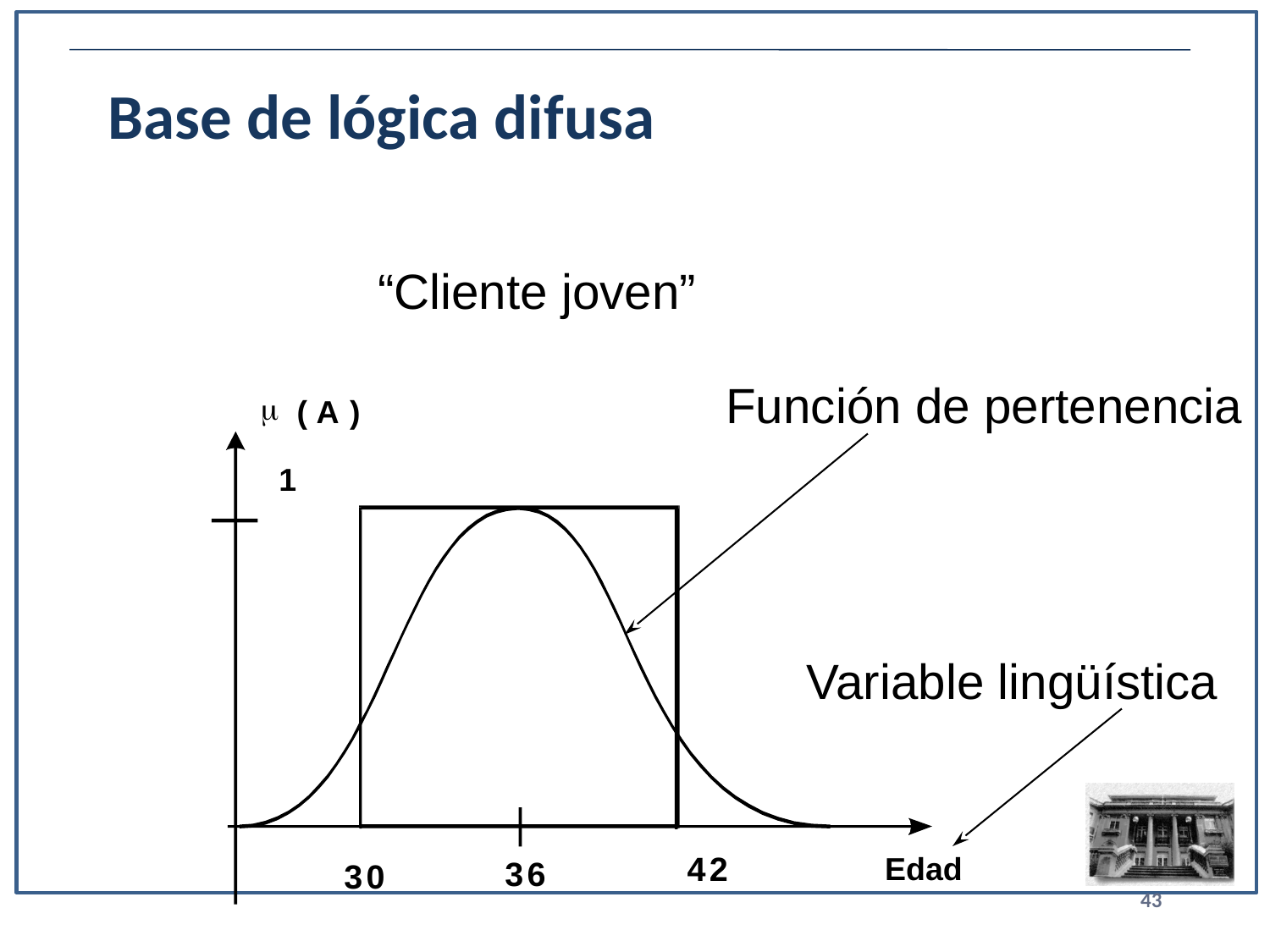

# Base de lógica difusa
“Cliente joven”

Función de pertenencia
μ
(
A
)

1

Variable lingüística

4
2
Edad

3
6
3
0
43